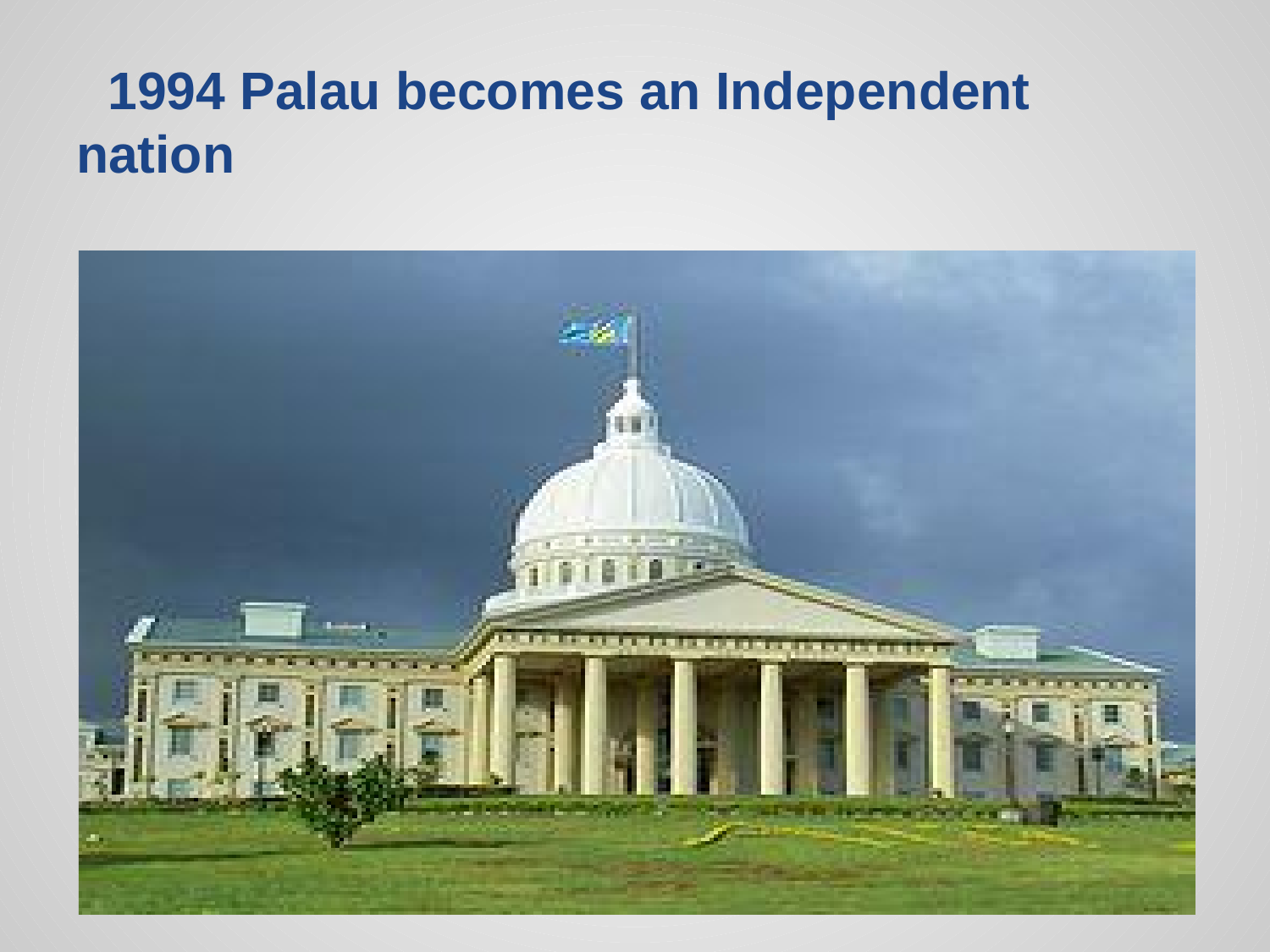

# 1994 Palau becomes an Independent nation